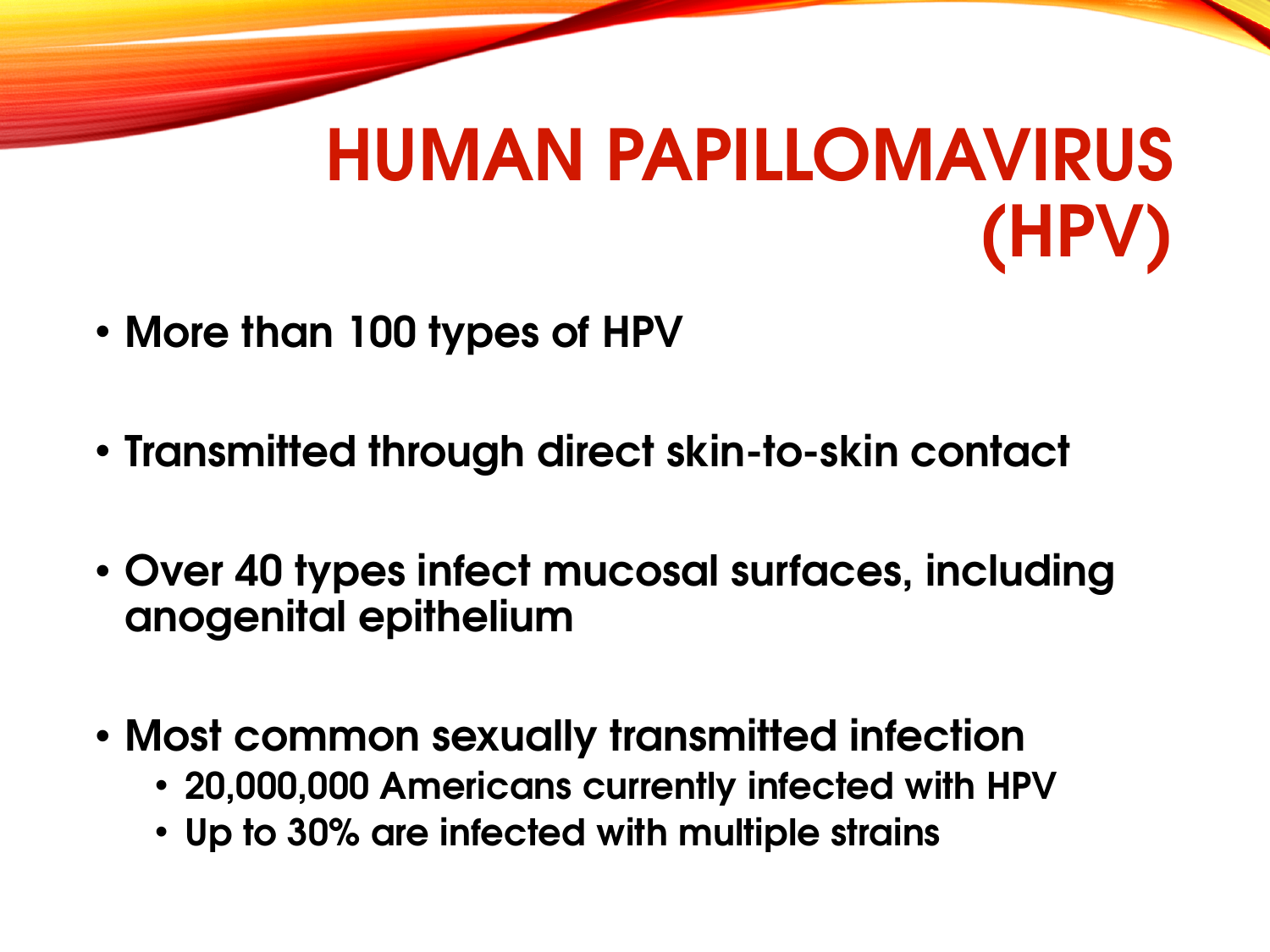

# Human Papillomavirus (HPV)
More than 100 types of HPV

Transmitted through direct skin-to-skin contact

Over 40 types infect mucosal surfaces, including anogenital epithelium

Most common sexually transmitted infection
20,000,000 Americans currently infected with HPV
Up to 30% are infected with multiple strains